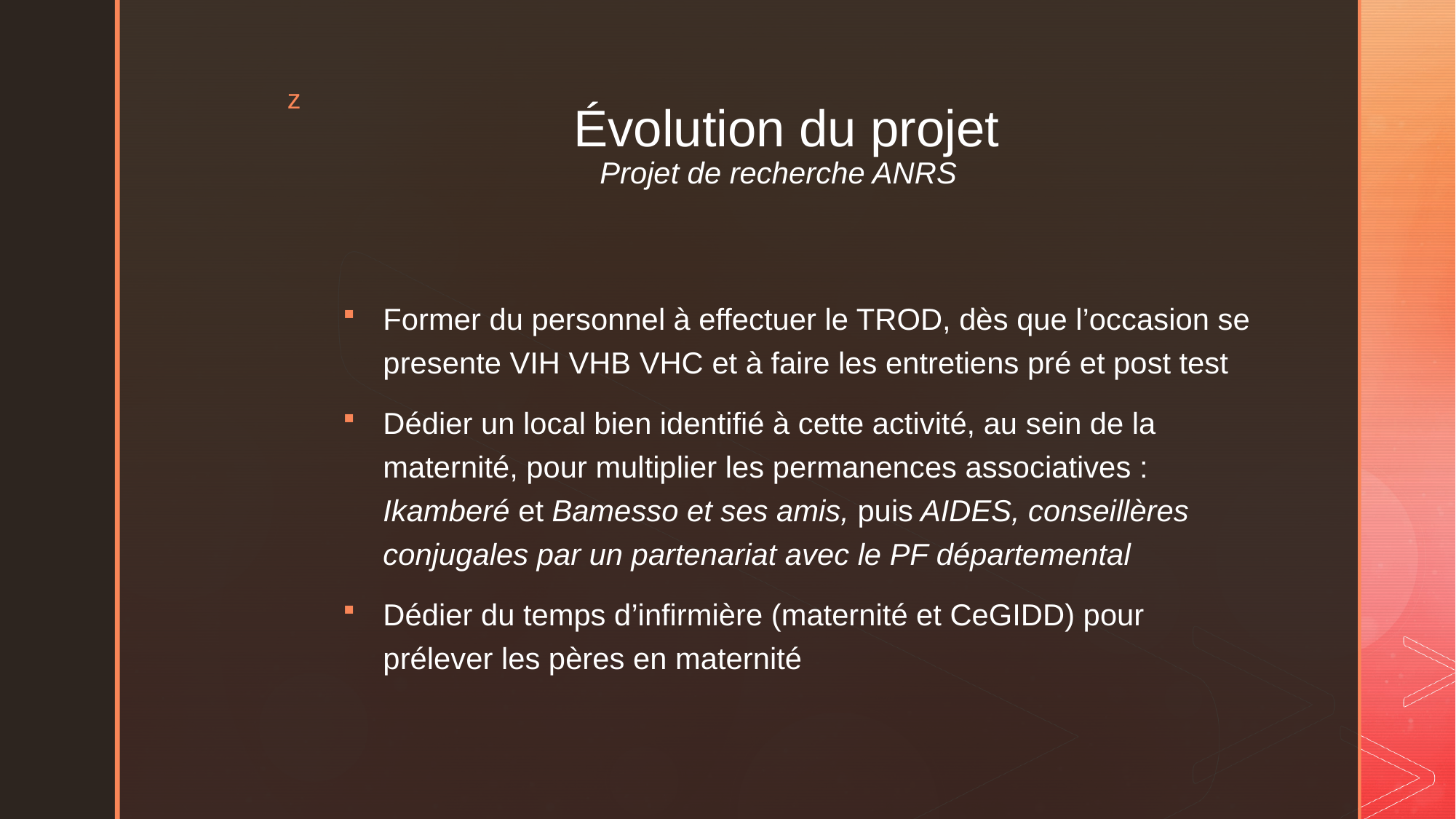

# Évolution du projet Projet de recherche ANRS
Former du personnel à effectuer le TROD, dès que l’occasion se presente VIH VHB VHC et à faire les entretiens pré et post test
Dédier un local bien identifié à cette activité, au sein de la maternité, pour multiplier les permanences associatives :  Ikamberé et Bamesso et ses amis, puis AIDES, conseillères conjugales par un partenariat avec le PF départemental
Dédier du temps d’infirmière (maternité et CeGIDD) pour prélever les pères en maternité